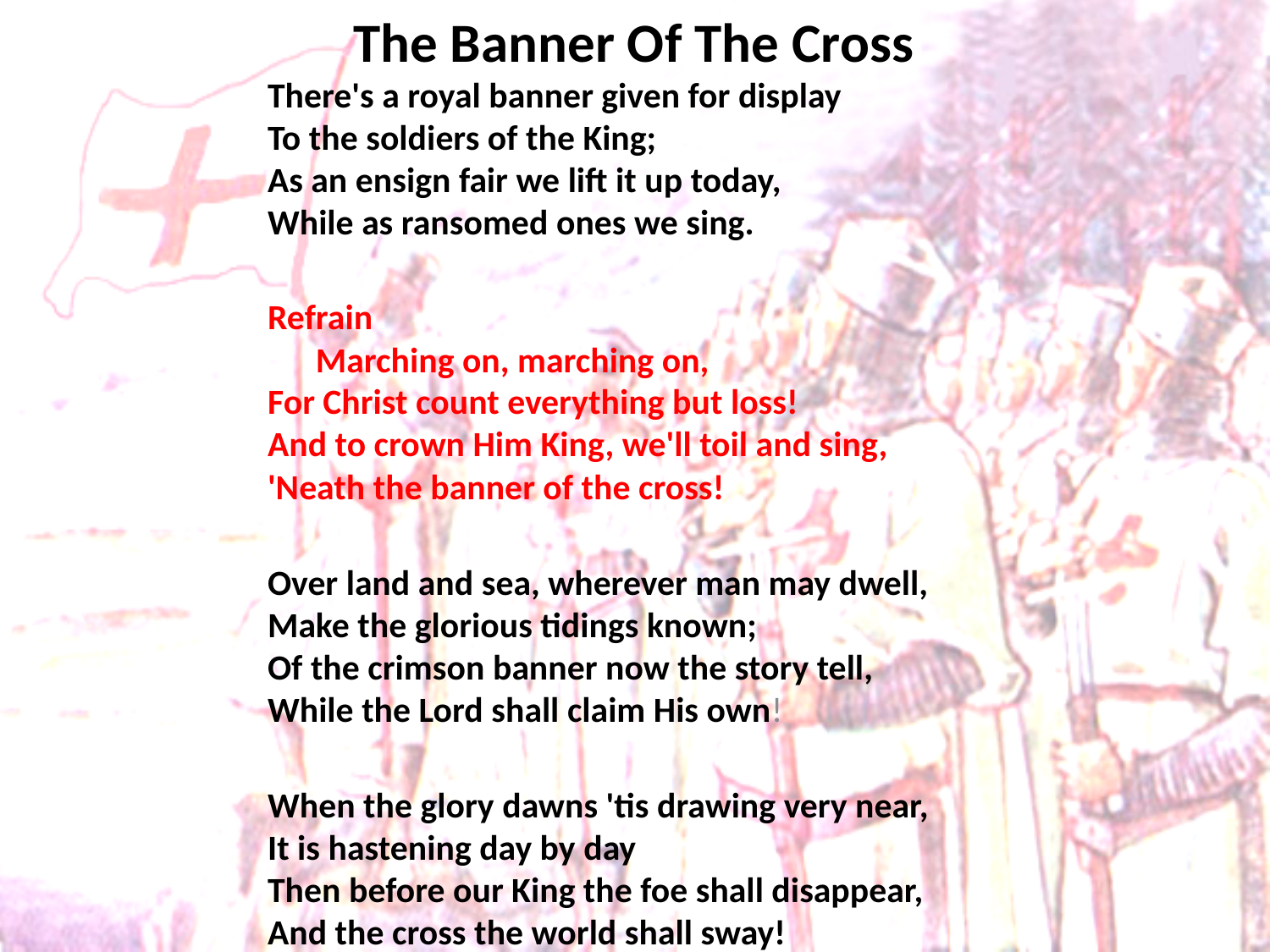

# The Banner Of The Cross
There's a royal banner given for display
To the soldiers of the King;
As an ensign fair we lift it up today,
While as ransomed ones we sing.

Refrain                                                                                 Marching on, marching on,
For Christ count everything but loss!
And to crown Him King, we'll toil and sing,
'Neath the banner of the cross!

Over land and sea, wherever man may dwell,
Make the glorious tidings known;
Of the crimson banner now the story tell,
While the Lord shall claim His own!

When the glory dawns 'tis drawing very near,
It is hastening day by day
Then before our King the foe shall disappear,
And the cross the world shall sway!